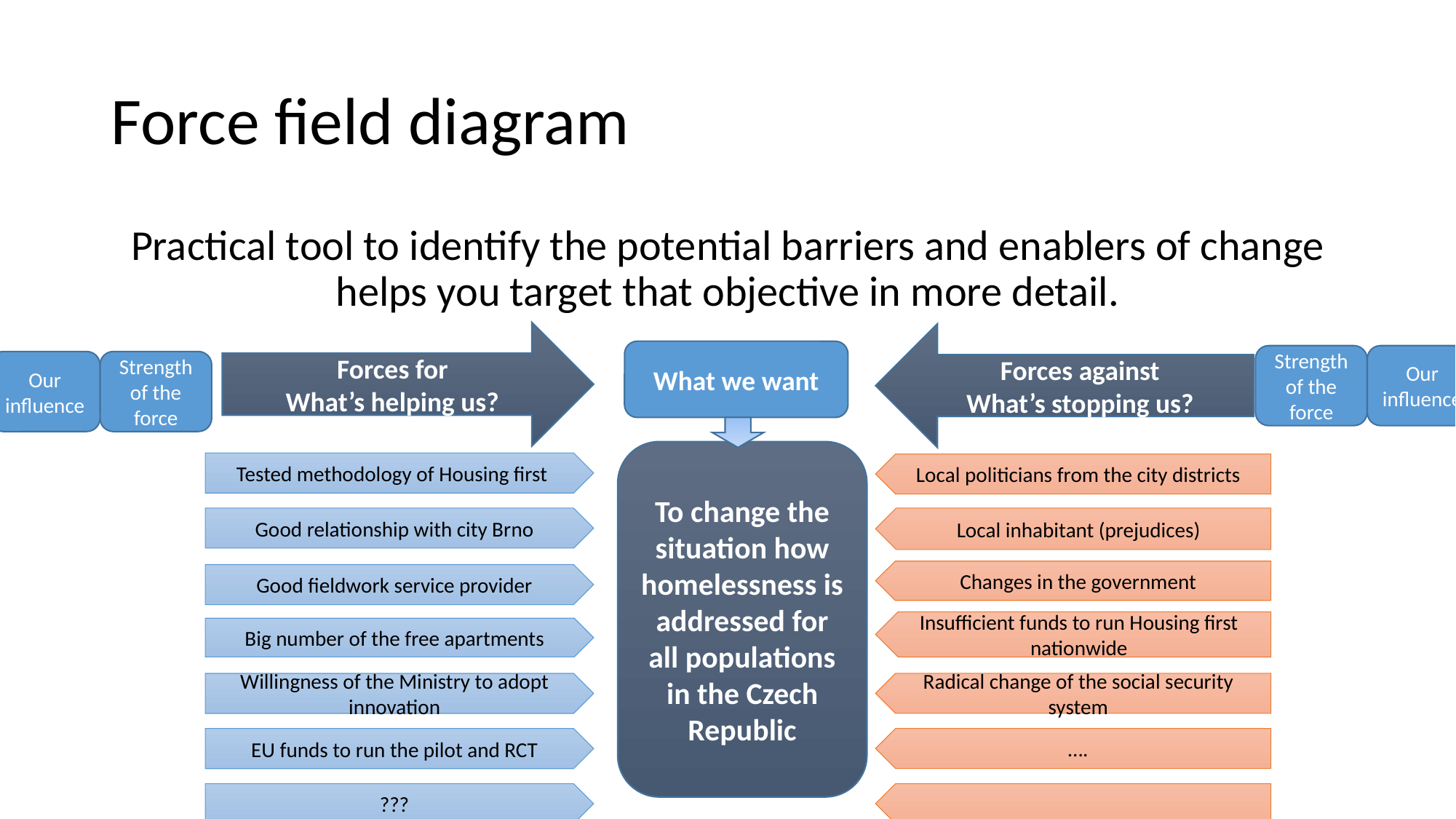

# Force field diagram
Practical tool to identify the potential barriers and enablers of change helps you target that objective in more detail.
Forces for
What’s helping us?
Forces against
What’s stopping us?
What we want
Strength of the force
Our influence
Our influence
Strength of the force

To change the situation how homelessness is addressed for all populations in the Czech Republic
Tested methodology of Housing first
Good relationship with city Brno
Good fieldwork service provider
Big number of the free apartments
Willingness of the Ministry to adopt innovation
EU funds to run the pilot and RCT
???
Local politicians from the city districts
Local inhabitant (prejudices)
Changes in the government
Radical change of the social security system
….

Insufficient funds to run Housing first nationwide